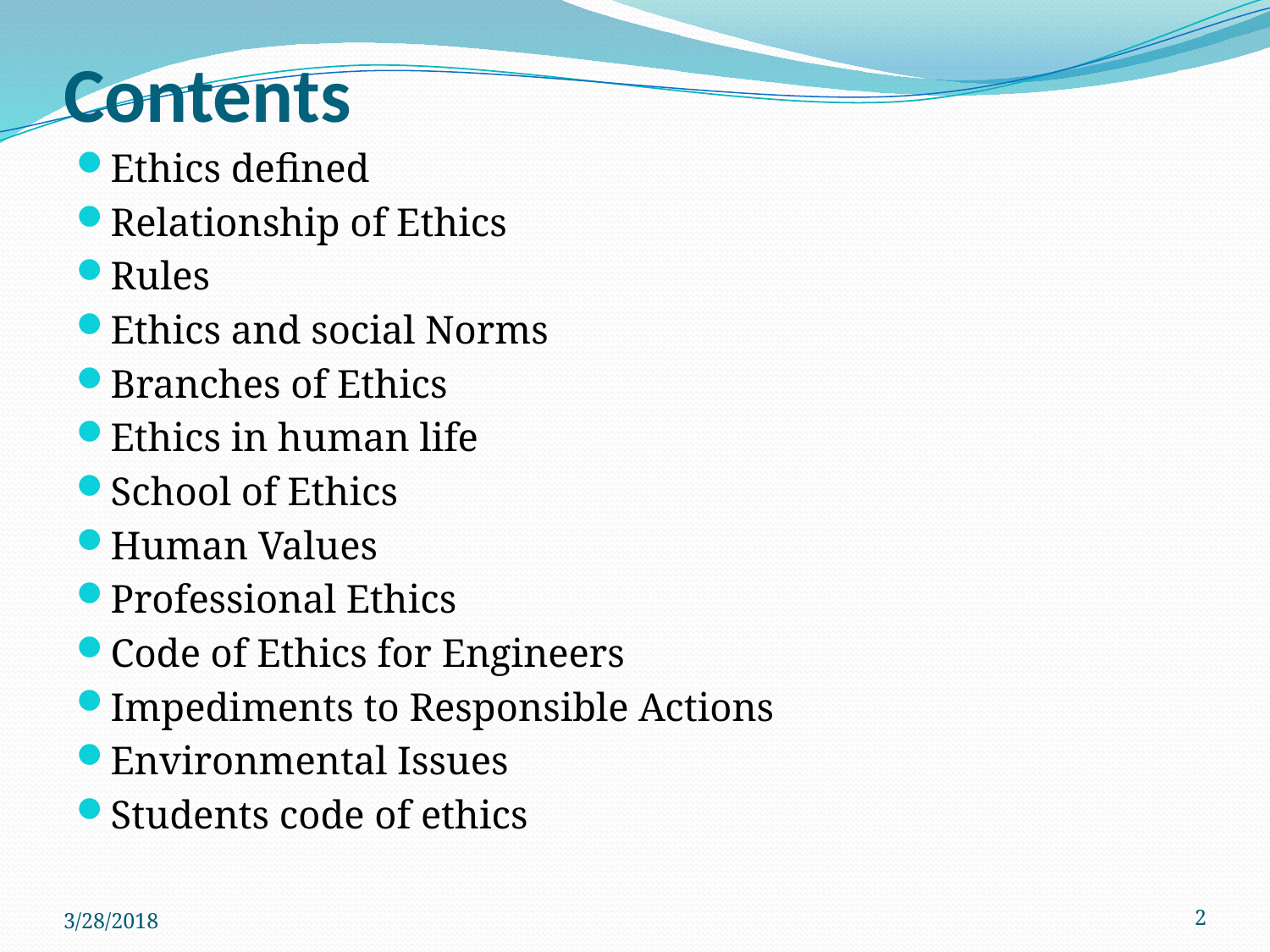

# Contents
Ethics defined
Relationship of Ethics
Rules
Ethics and social Norms
Branches of Ethics
Ethics in human life
School of Ethics
Human Values
Professional Ethics
Code of Ethics for Engineers
Impediments to Responsible Actions
Environmental Issues
Students code of ethics

3/28/2018
2